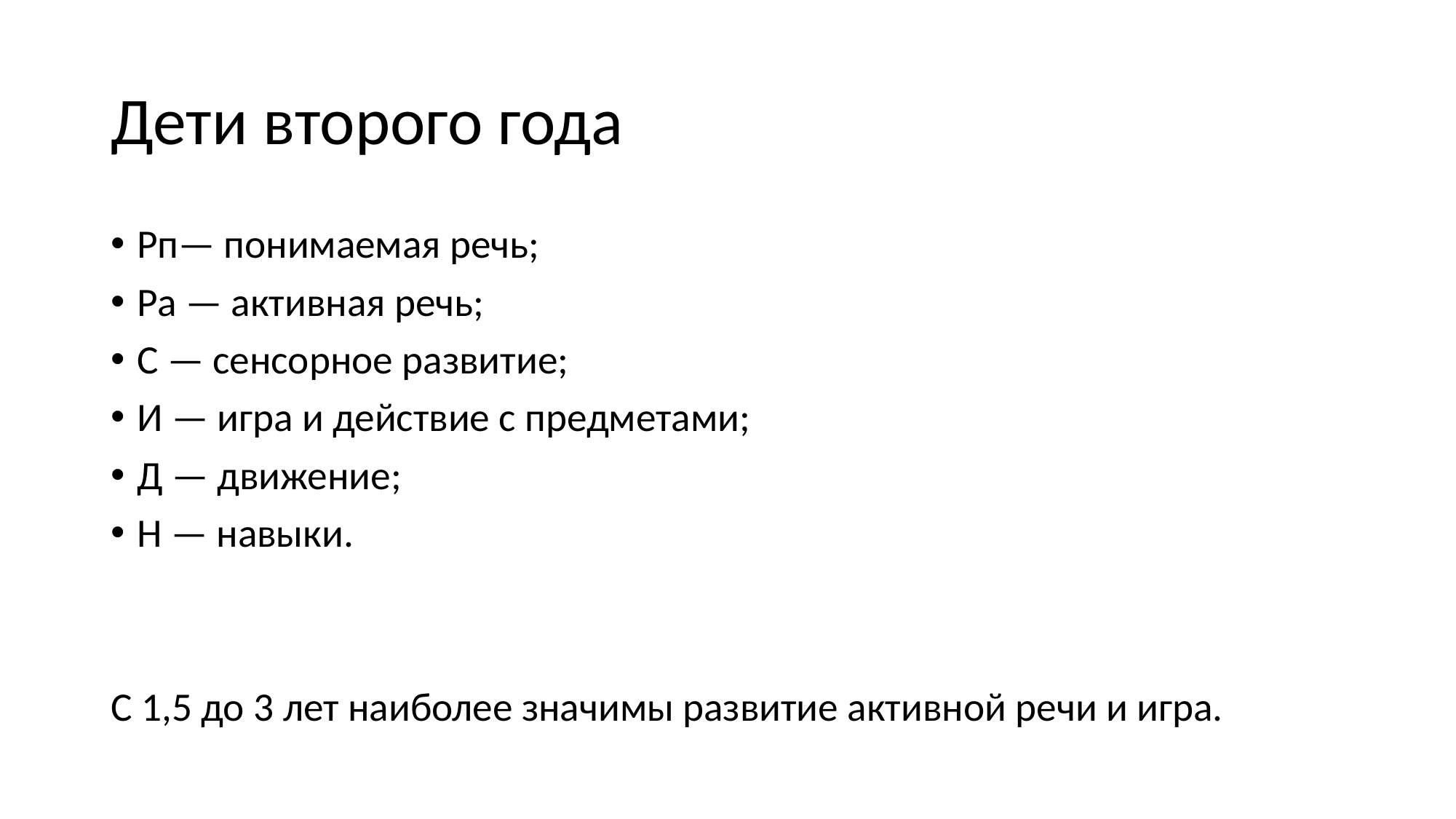

# Дети второго года
Рп— понимаемая речь;
Ра — активная речь;
С — сенсорное развитие;
И — игра и действие с предметами;
Д — движение;
Н — навыки.

С 1,5 до 3 лет наиболее значимы развитие активной речи и игра.